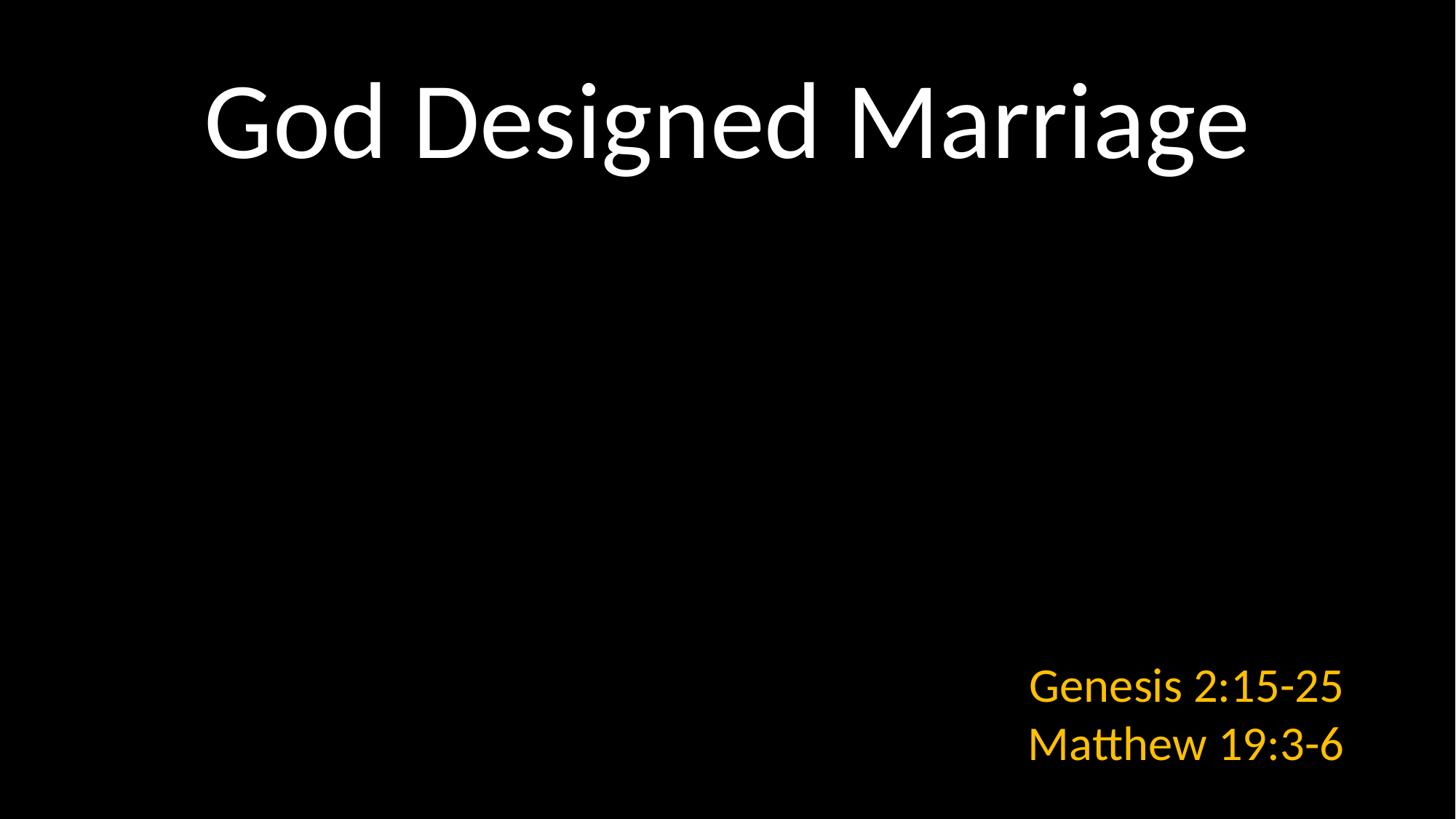

# God Designed Marriage

Genesis 2:15-25
Matthew 19:3-6